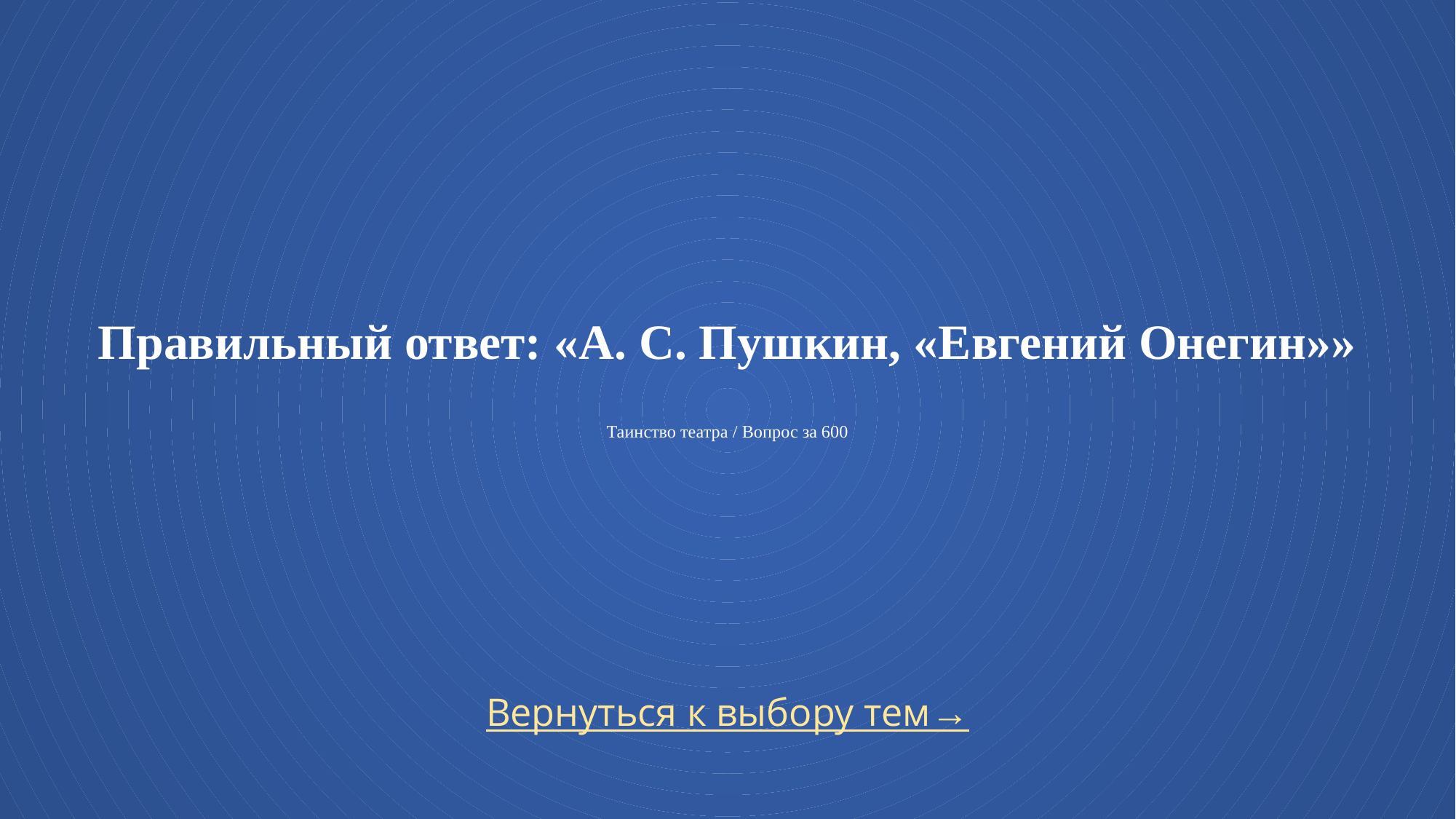

# Правильный ответ: «А. С. Пушкин, «Евгений Онегин»» Таинство театра / Вопрос за 600
Вернуться к выбору тем→